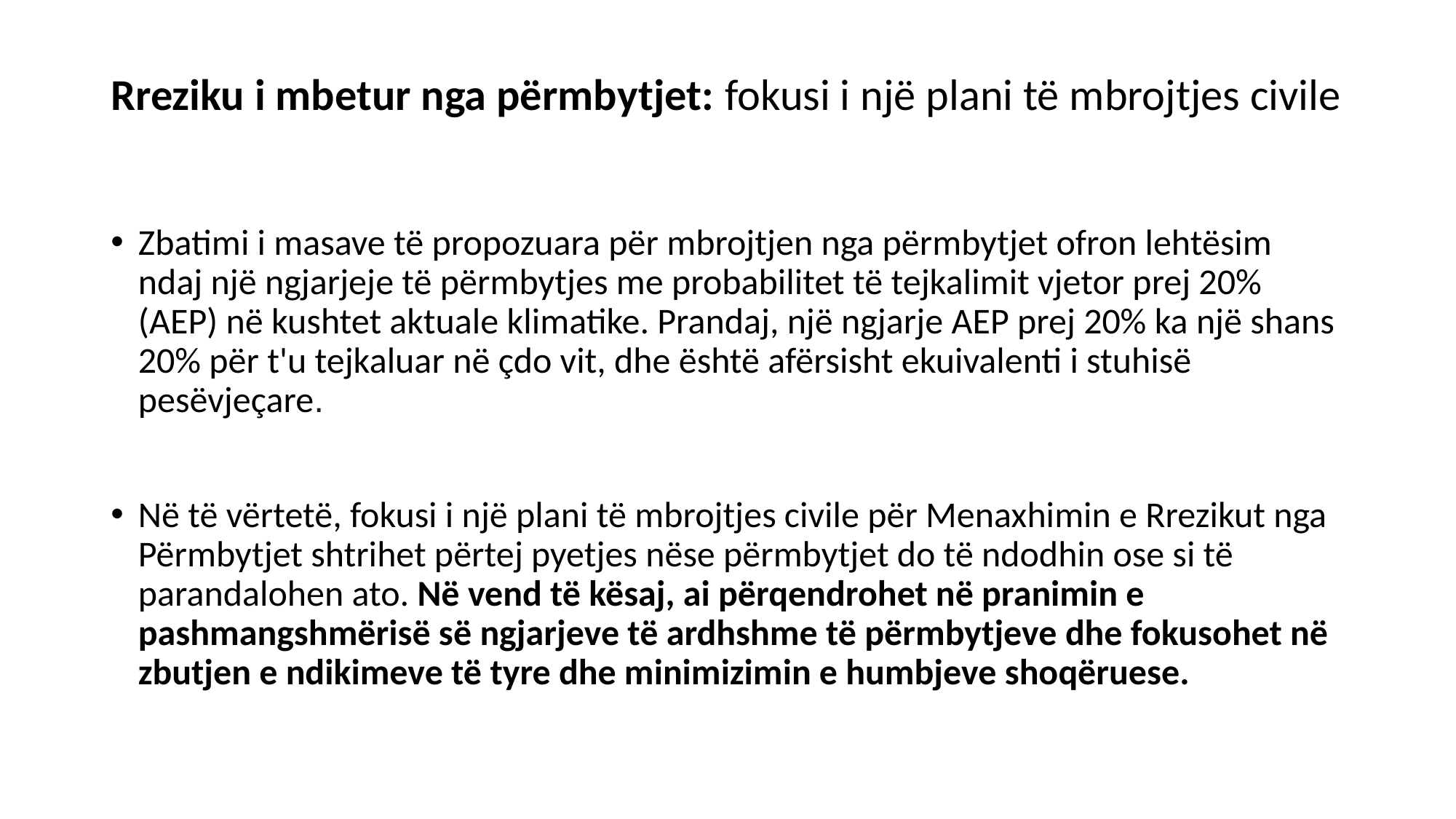

# Rreziku i mbetur nga përmbytjet: fokusi i një plani të mbrojtjes civile
Zbatimi i masave të propozuara për mbrojtjen nga përmbytjet ofron lehtësim ndaj një ngjarjeje të përmbytjes me probabilitet të tejkalimit vjetor prej 20% (AEP) në kushtet aktuale klimatike. Prandaj, një ngjarje AEP prej 20% ka një shans 20% për t'u tejkaluar në çdo vit, dhe është afërsisht ekuivalenti i stuhisë pesëvjeçare.

Në të vërtetë, fokusi i një plani të mbrojtjes civile për Menaxhimin e Rrezikut nga Përmbytjet shtrihet përtej pyetjes nëse përmbytjet do të ndodhin ose si të parandalohen ato. Në vend të kësaj, ai përqendrohet në pranimin e pashmangshmërisë së ngjarjeve të ardhshme të përmbytjeve dhe fokusohet në zbutjen e ndikimeve të tyre dhe minimizimin e humbjeve shoqëruese.